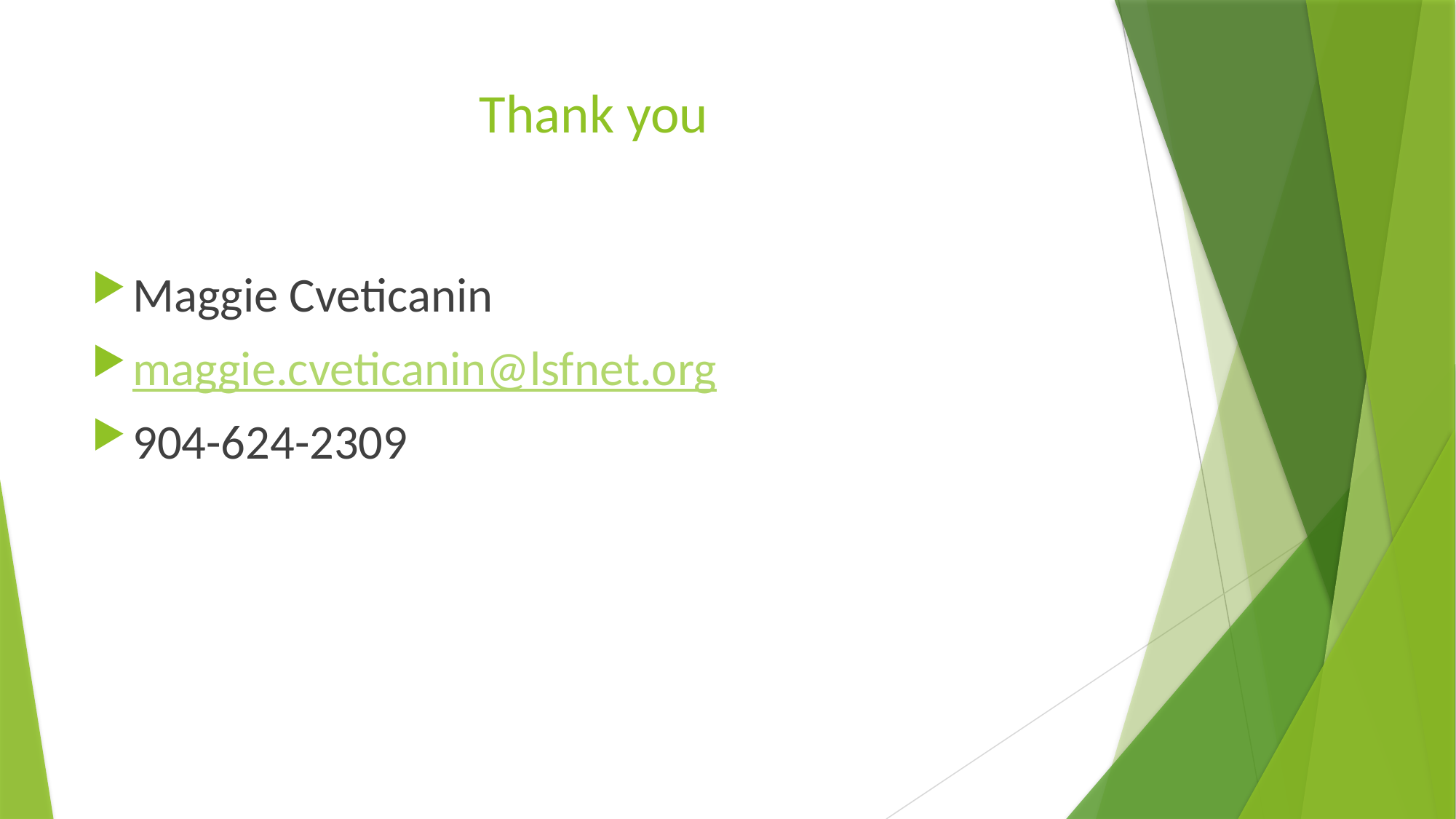

# Thank you
Maggie Cveticanin
maggie.cveticanin@lsfnet.org
904-624-2309